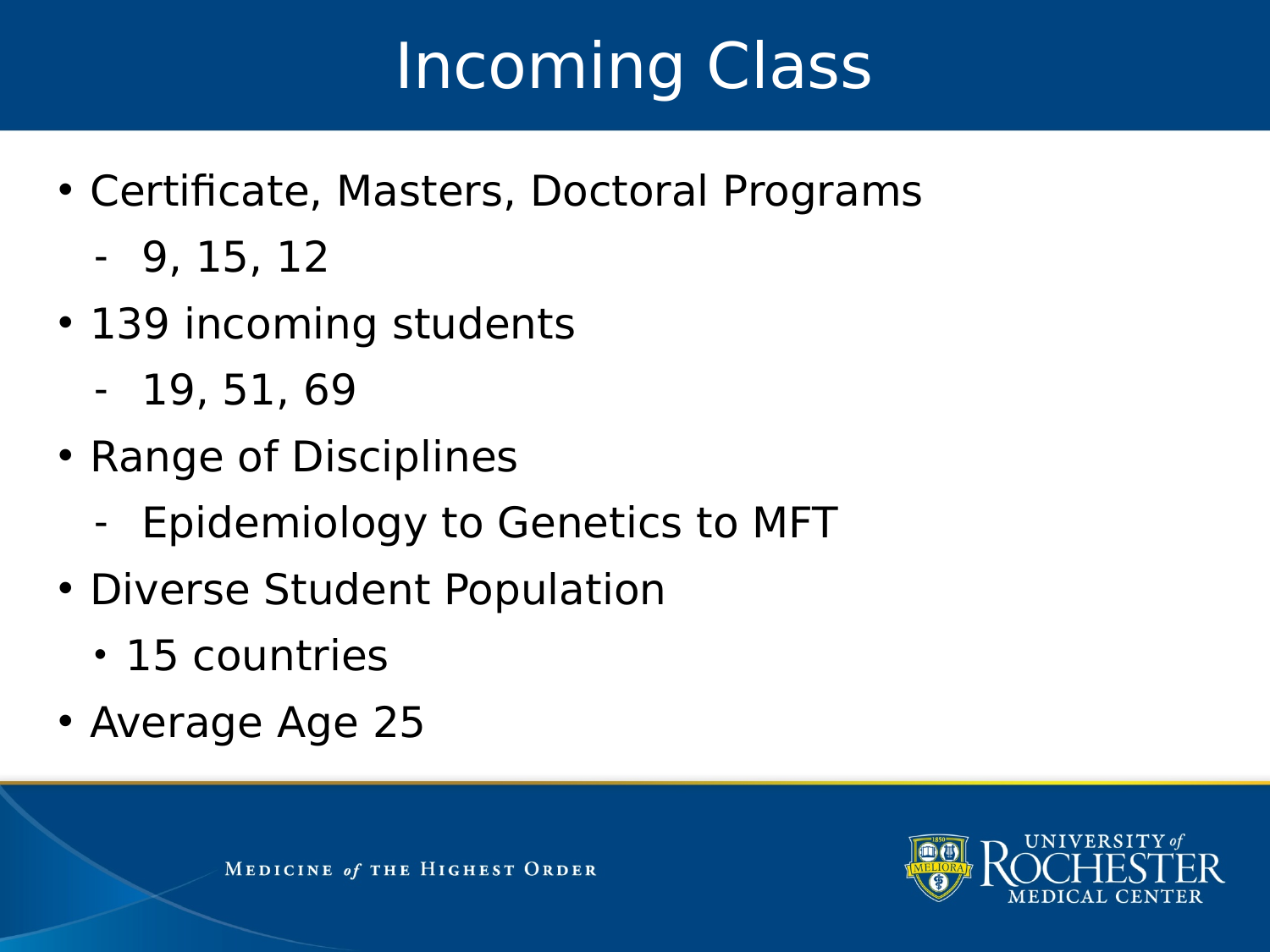

# Incoming Class
Certificate, Masters, Doctoral Programs
9, 15, 12
139 incoming students
19, 51, 69
Range of Disciplines
Epidemiology to Genetics to MFT
Diverse Student Population
15 countries
Average Age 25